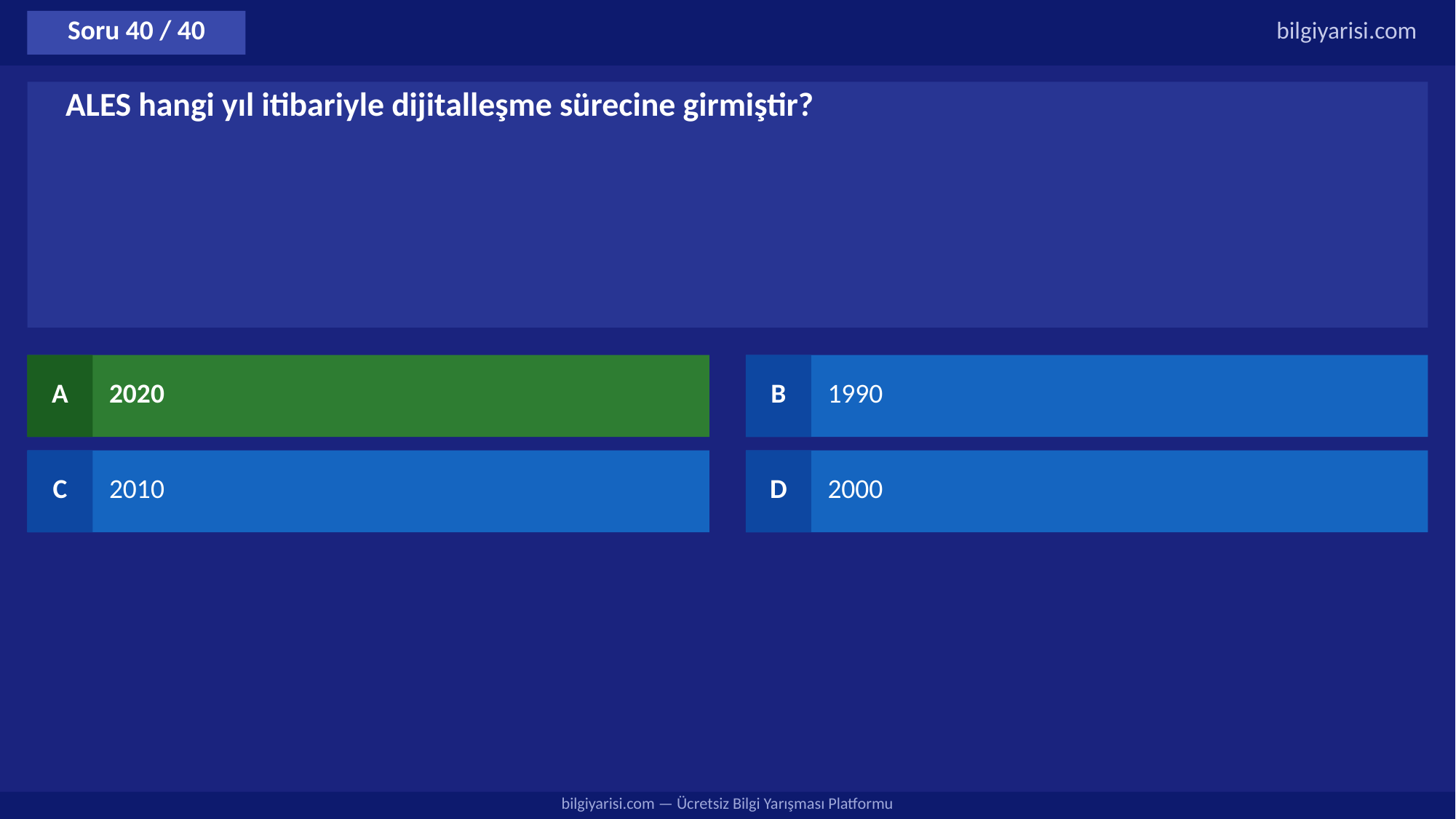

Soru 40 / 40
bilgiyarisi.com

ALES hangi yıl itibariyle dijitalleşme sürecine girmiştir?

A
2020

B
1990

C
2010

D
2000
bilgiyarisi.com — Ücretsiz Bilgi Yarışması Platformu